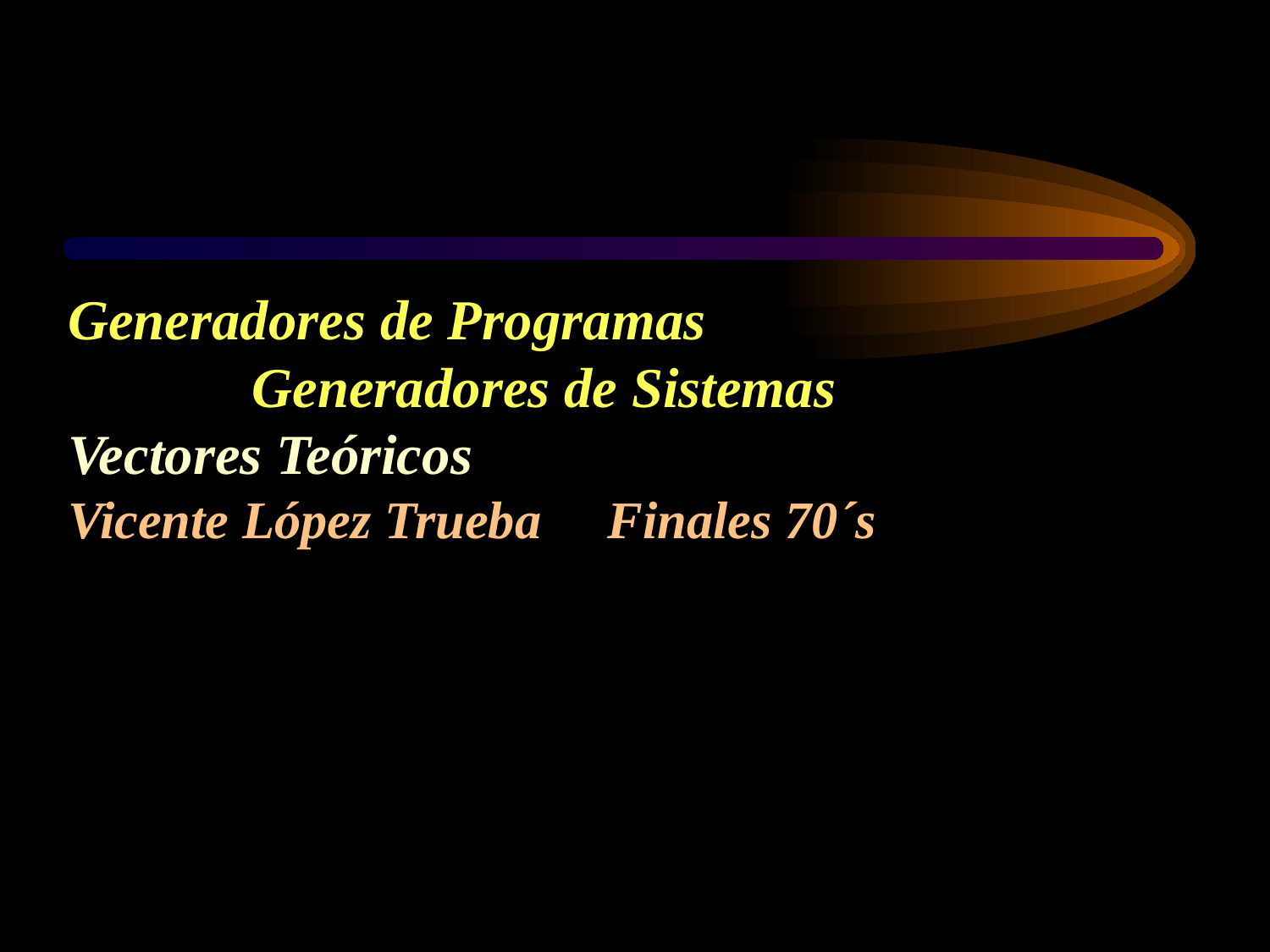

# Generadores de Programas Generadores de Sistemas Vectores Teóricos Vicente López Trueba     Finales 70´s